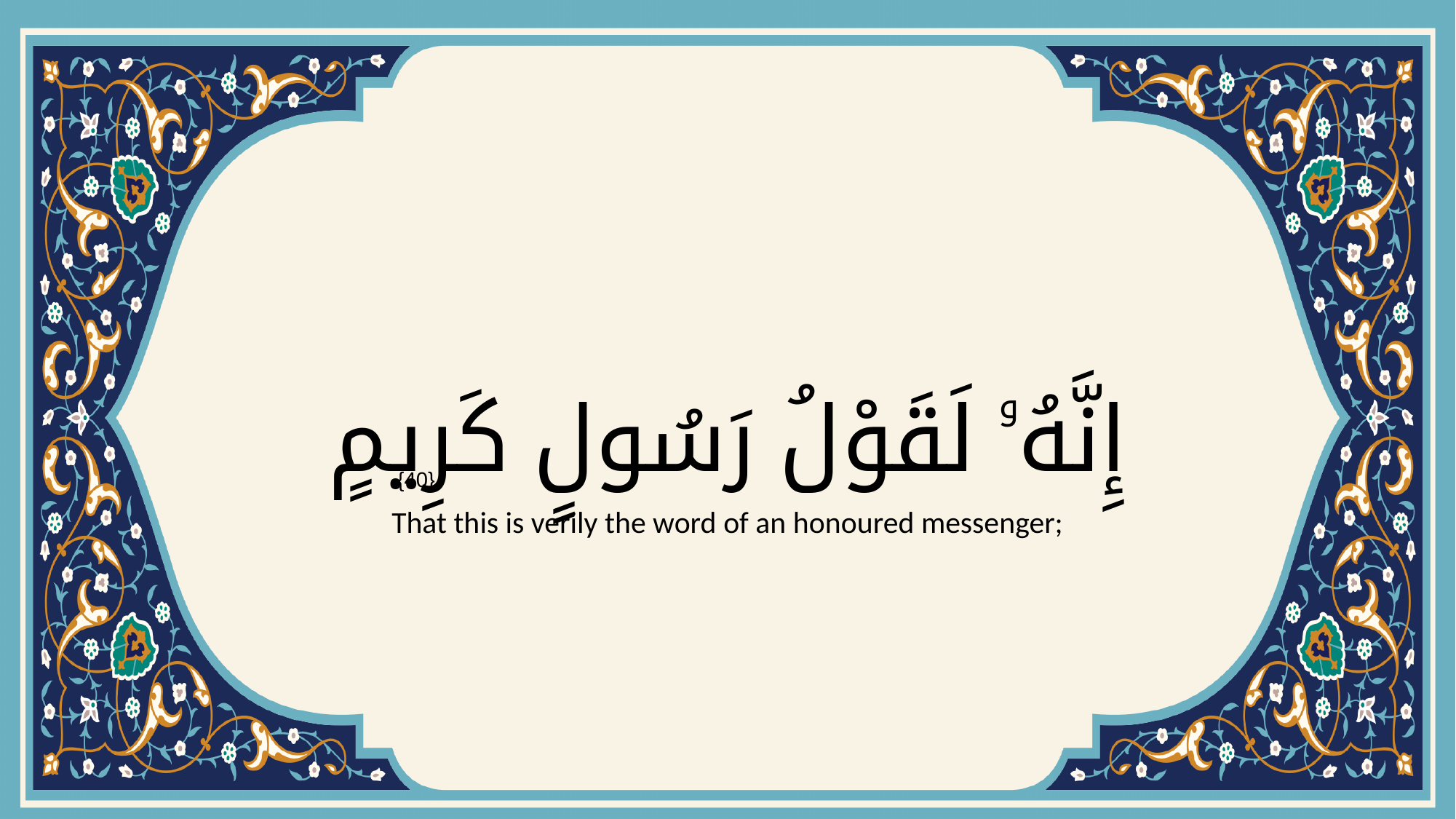

# إِنَّهُۥ لَقَوْلُ رَسُولٍ كَرِيمٍ
{40}
That this is verily the word of an honoured messenger;